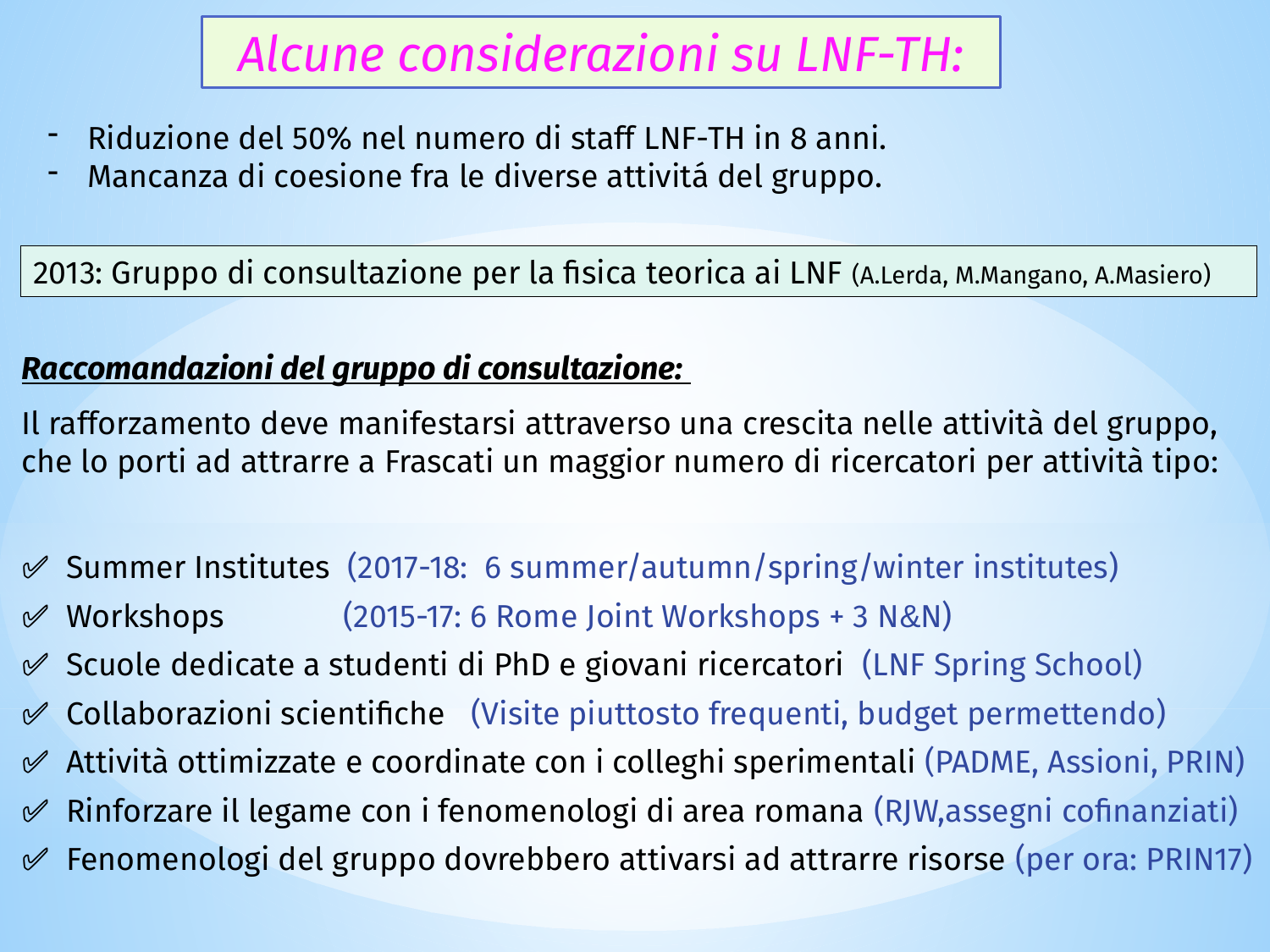

Alcune considerazioni su LNF-TH:
Riduzione del 50% nel numero di staff LNF-TH in 8 anni.
Mancanza di coesione fra le diverse attivitá del gruppo.
2013: Gruppo di consultazione per la fisica teorica ai LNF (A.Lerda, M.Mangano, A.Masiero)
Raccomandazioni del gruppo di consultazione:

Il rafforzamento deve manifestarsi attraverso una crescita nelle attività del gruppo,
che lo porti ad attrarre a Frascati un maggior numero di ricercatori per attività tipo:

✅  Summer Institutes  (2017-18:  6 summer/autumn/spring/winter institutes)

✅  Workshops              (2015-17: 6 Rome Joint Workshops + 3 N&N)

✅  Scuole dedicate a studenti di PhD e giovani ricercatori  (LNF Spring School)

✅  Collaborazioni scientifiche   (Visite piuttosto frequenti, budget permettendo)

✅  Attività ottimizzate e coordinate con i colleghi sperimentali (PADME, Assioni, PRIN)

✅  Rinforzare il legame con i fenomenologi di area romana (RJW,assegni cofinanziati)

✅  Fenomenologi del gruppo dovrebbero attivarsi ad attrarre risorse (per ora: PRIN17)